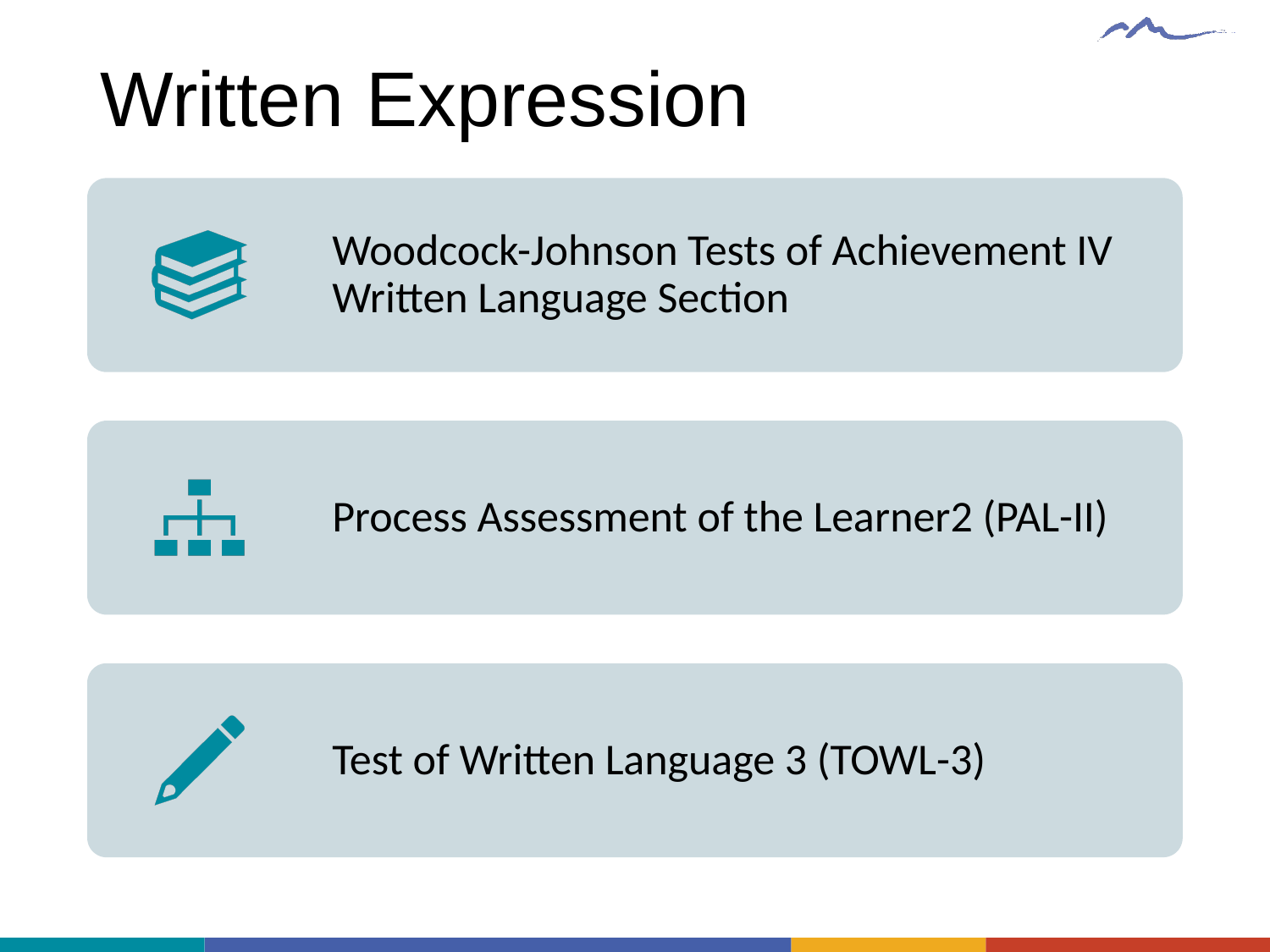

# Written Expression
Woodcock-Johnson Tests of Achievement IV Written Language Section
Process Assessment of the Learner2 (PAL-II)
Test of Written Language 3 (TOWL-3)